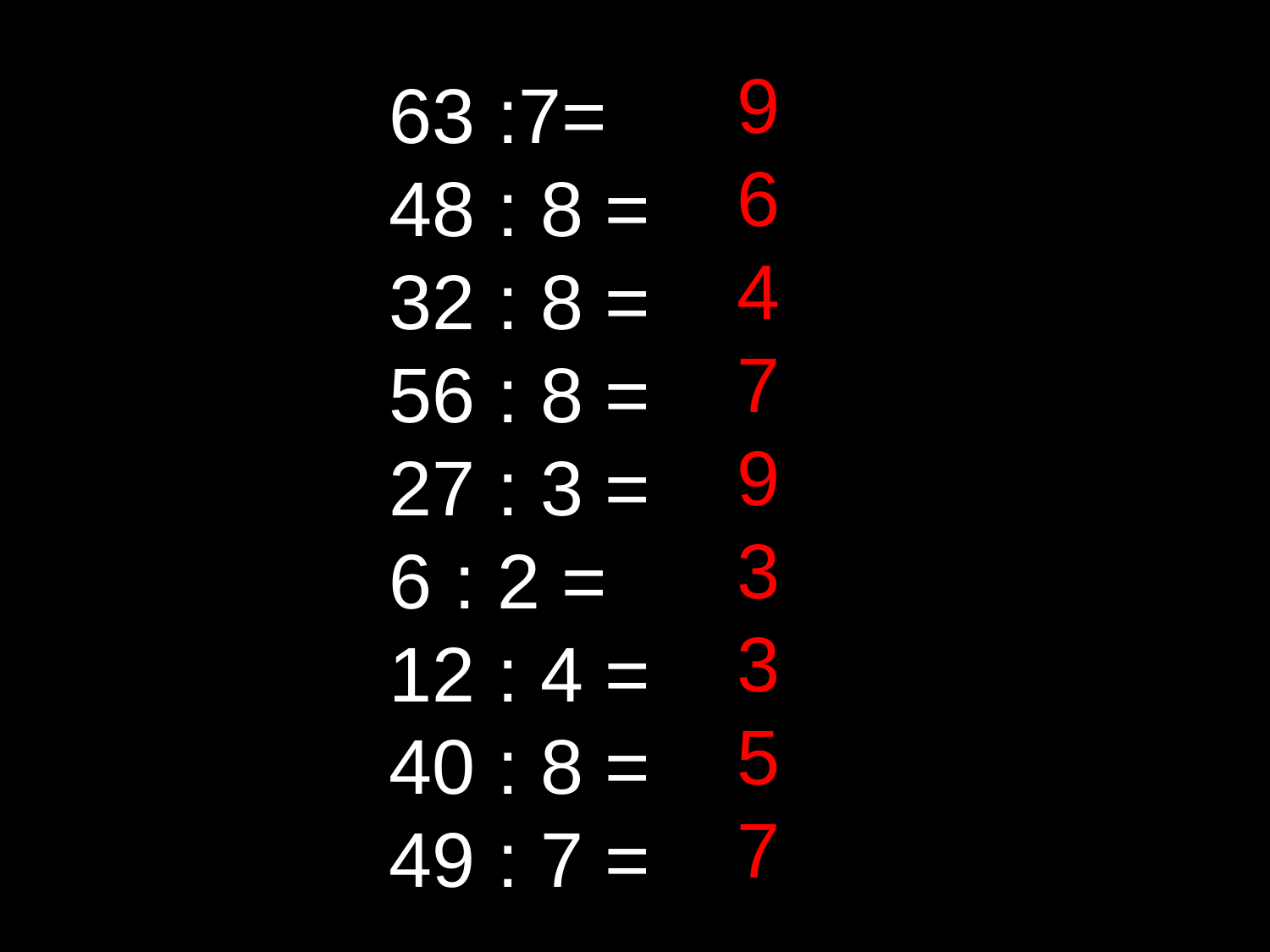

9
6
4
7
9
3
3
5
7
63 :7=
48 : 8 =
32 : 8 =
56 : 8 =
27 : 3 =
6 : 2 =
12 : 4 =
40 : 8 =
49 : 7 =